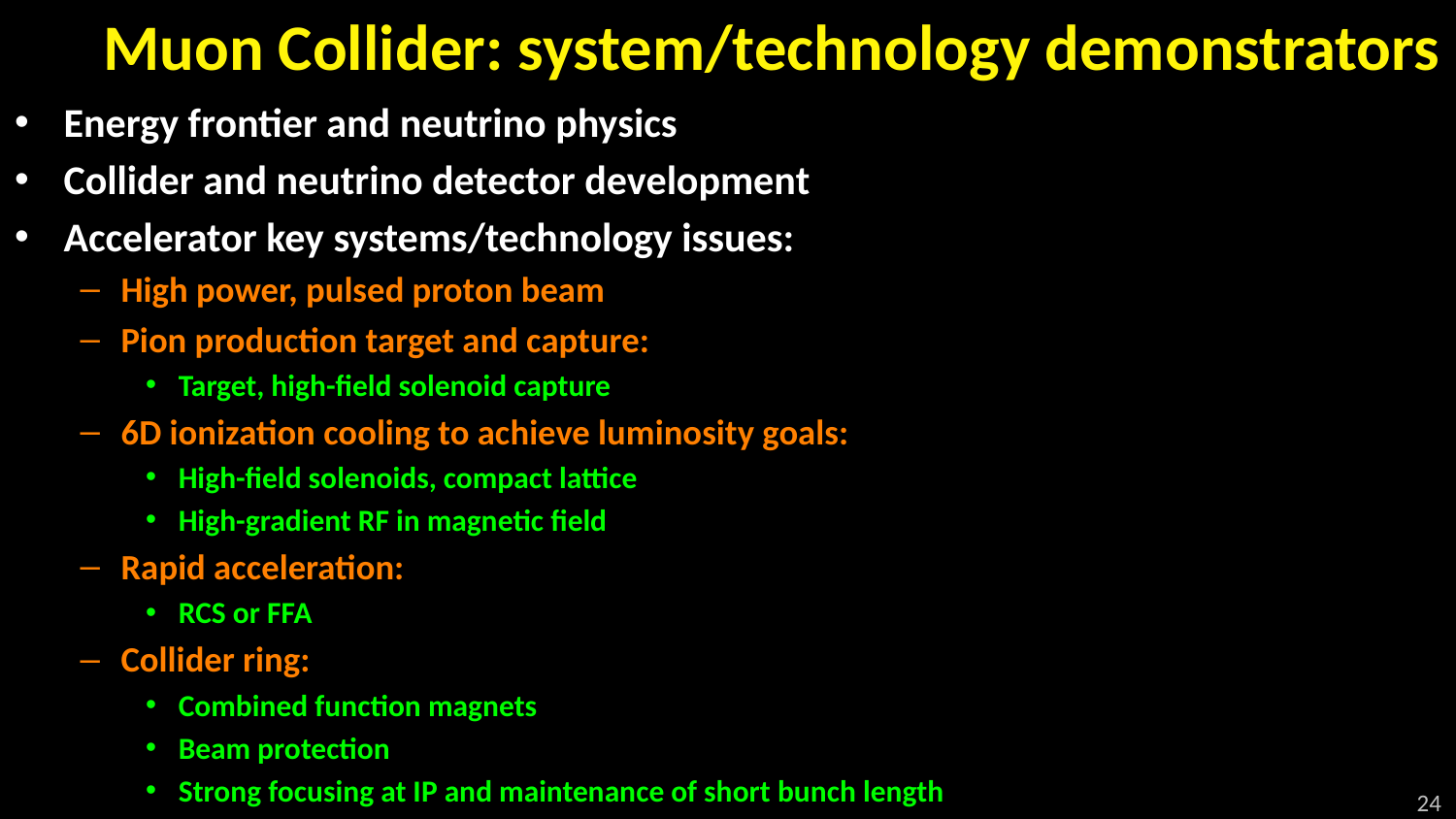

# Muon Collider: system/technology demonstrators
Energy frontier and neutrino physics
Collider and neutrino detector development
Accelerator key systems/technology issues:
High power, pulsed proton beam
Pion production target and capture:
Target, high-field solenoid capture
6D ionization cooling to achieve luminosity goals:
High-field solenoids, compact lattice
High-gradient RF in magnetic field
Rapid acceleration:
RCS or FFA
Collider ring:
Combined function magnets
Beam protection
Strong focusing at IP and maintenance of short bunch length
24